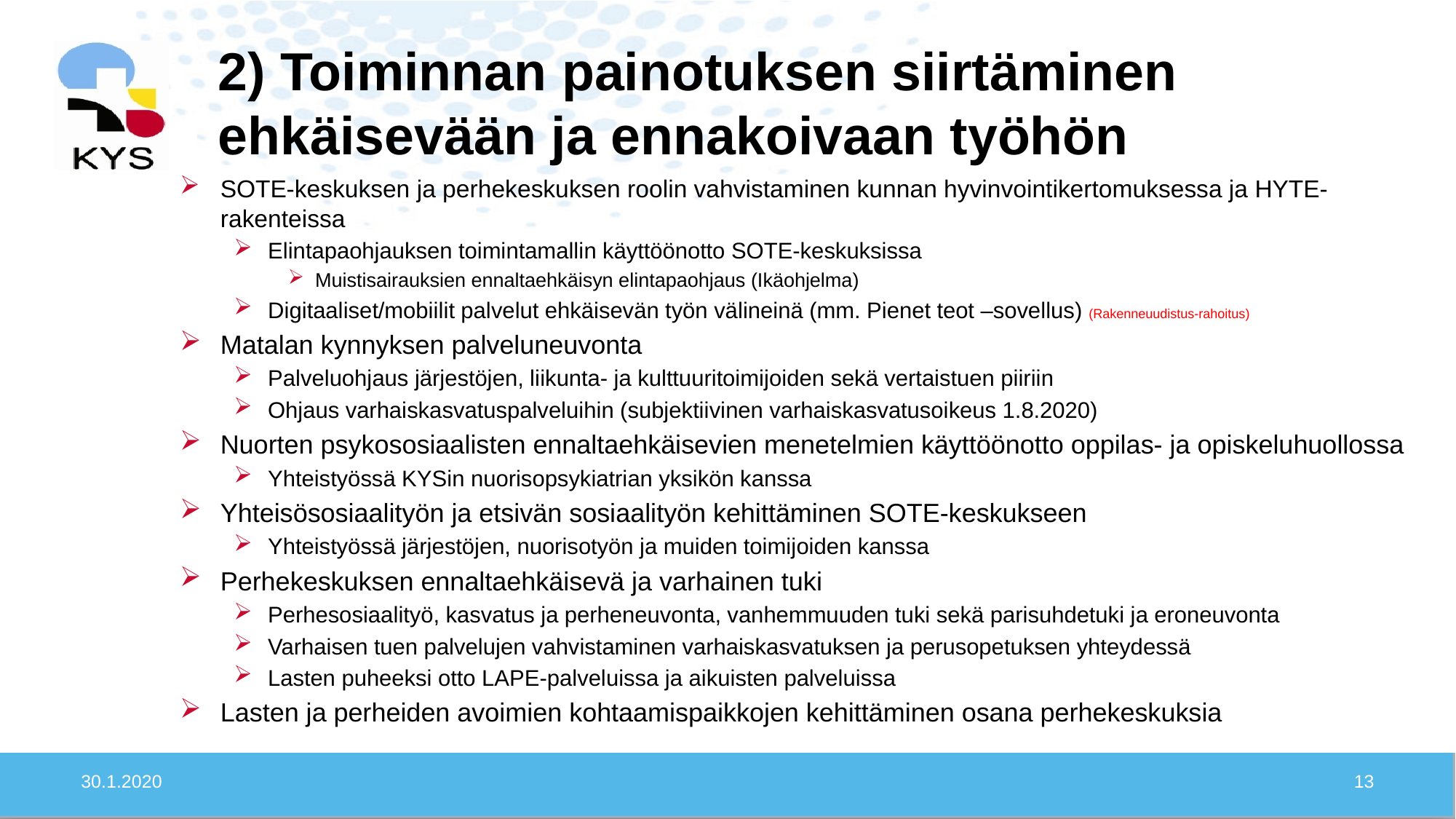

# 2) Toiminnan painotuksen siirtäminen ehkäisevään ja ennakoivaan työhön
SOTE-keskuksen ja perhekeskuksen roolin vahvistaminen kunnan hyvinvointikertomuksessa ja HYTE-rakenteissa
Elintapaohjauksen toimintamallin käyttöönotto SOTE-keskuksissa
Muistisairauksien ennaltaehkäisyn elintapaohjaus (Ikäohjelma)
Digitaaliset/mobiilit palvelut ehkäisevän työn välineinä (mm. Pienet teot –sovellus) (Rakenneuudistus-rahoitus)
Matalan kynnyksen palveluneuvonta
Palveluohjaus järjestöjen, liikunta- ja kulttuuritoimijoiden sekä vertaistuen piiriin
Ohjaus varhaiskasvatuspalveluihin (subjektiivinen varhaiskasvatusoikeus 1.8.2020)
Nuorten psykososiaalisten ennaltaehkäisevien menetelmien käyttöönotto oppilas- ja opiskeluhuollossa
Yhteistyössä KYSin nuorisopsykiatrian yksikön kanssa
Yhteisösosiaalityön ja etsivän sosiaalityön kehittäminen SOTE-keskukseen
Yhteistyössä järjestöjen, nuorisotyön ja muiden toimijoiden kanssa
Perhekeskuksen ennaltaehkäisevä ja varhainen tuki
Perhesosiaalityö, kasvatus ja perheneuvonta, vanhemmuuden tuki sekä parisuhdetuki ja eroneuvonta
Varhaisen tuen palvelujen vahvistaminen varhaiskasvatuksen ja perusopetuksen yhteydessä
Lasten puheeksi otto LAPE-palveluissa ja aikuisten palveluissa
Lasten ja perheiden avoimien kohtaamispaikkojen kehittäminen osana perhekeskuksia
30.1.2020
13